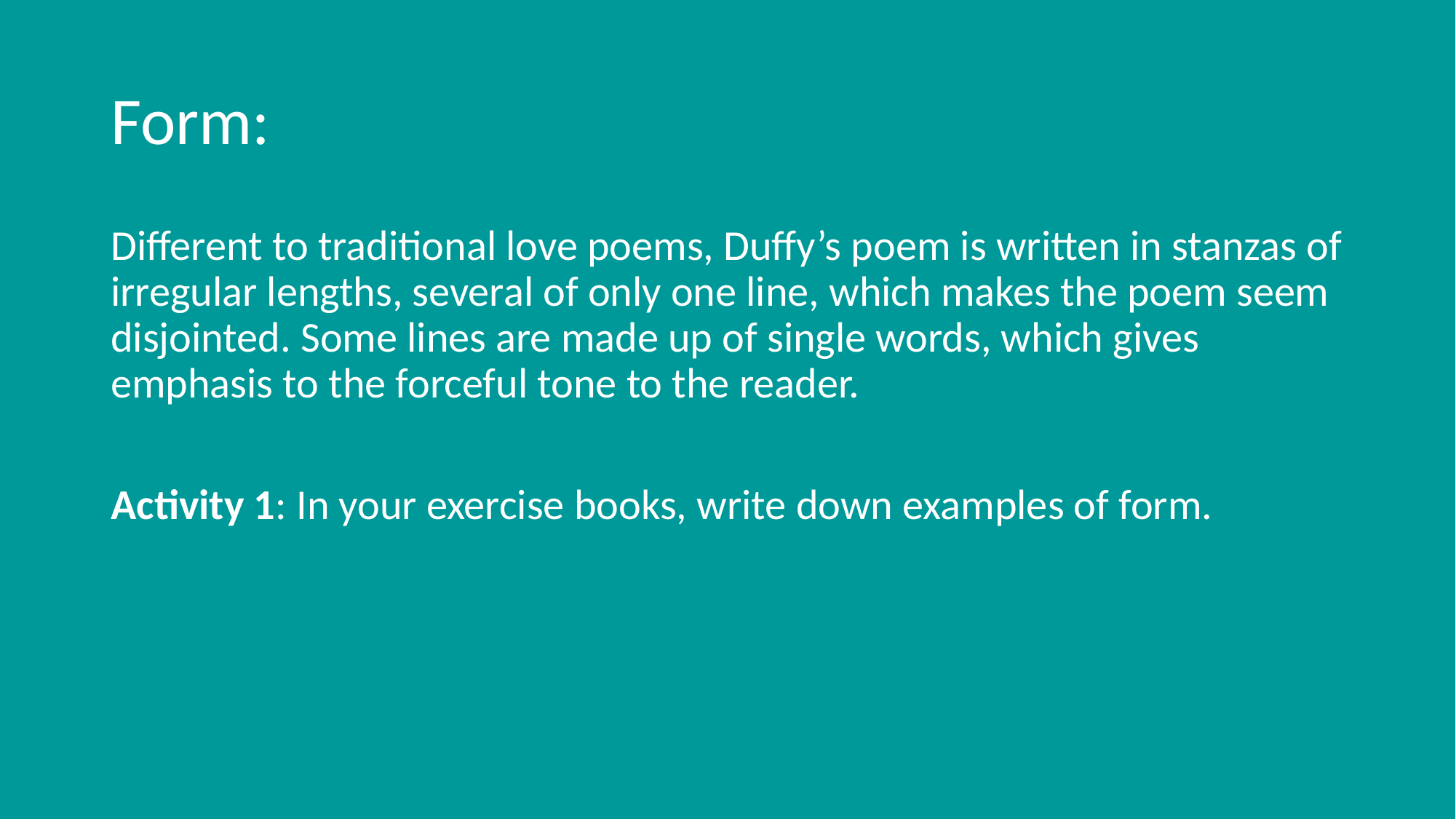

# Form:
Different to traditional love poems, Duffy’s poem is written in stanzas of irregular lengths, several of only one line, which makes the poem seem disjointed. Some lines are made up of single words, which gives emphasis to the forceful tone to the reader.

Activity 1: In your exercise books, write down examples of form.